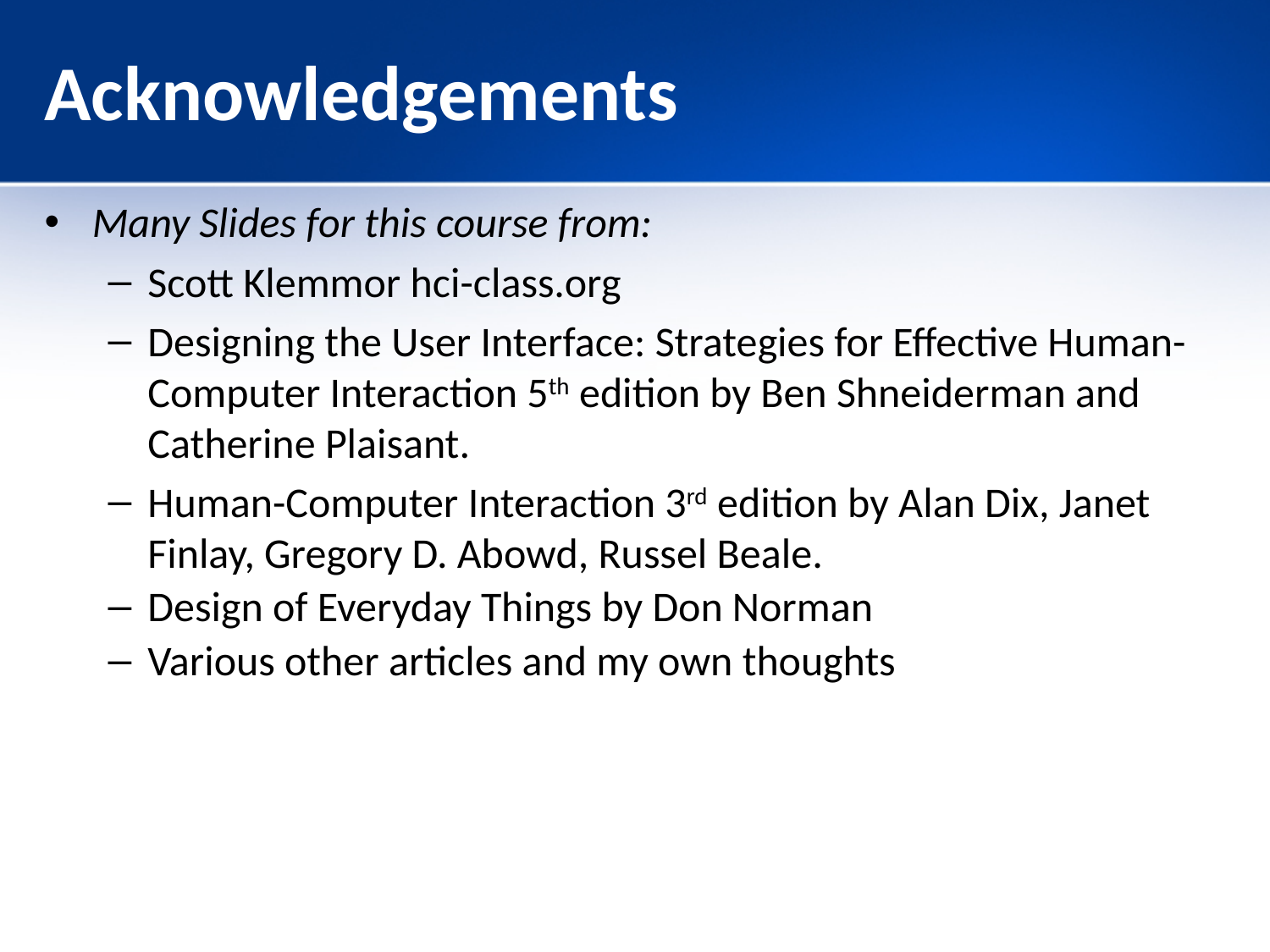

# Acknowledgements
Many Slides for this course from:
Scott Klemmor hci-class.org
Designing the User Interface: Strategies for Effective Human-Computer Interaction 5th edition by Ben Shneiderman and Catherine Plaisant.
Human-Computer Interaction 3rd edition by Alan Dix, Janet Finlay, Gregory D. Abowd, Russel Beale.
Design of Everyday Things by Don Norman
Various other articles and my own thoughts